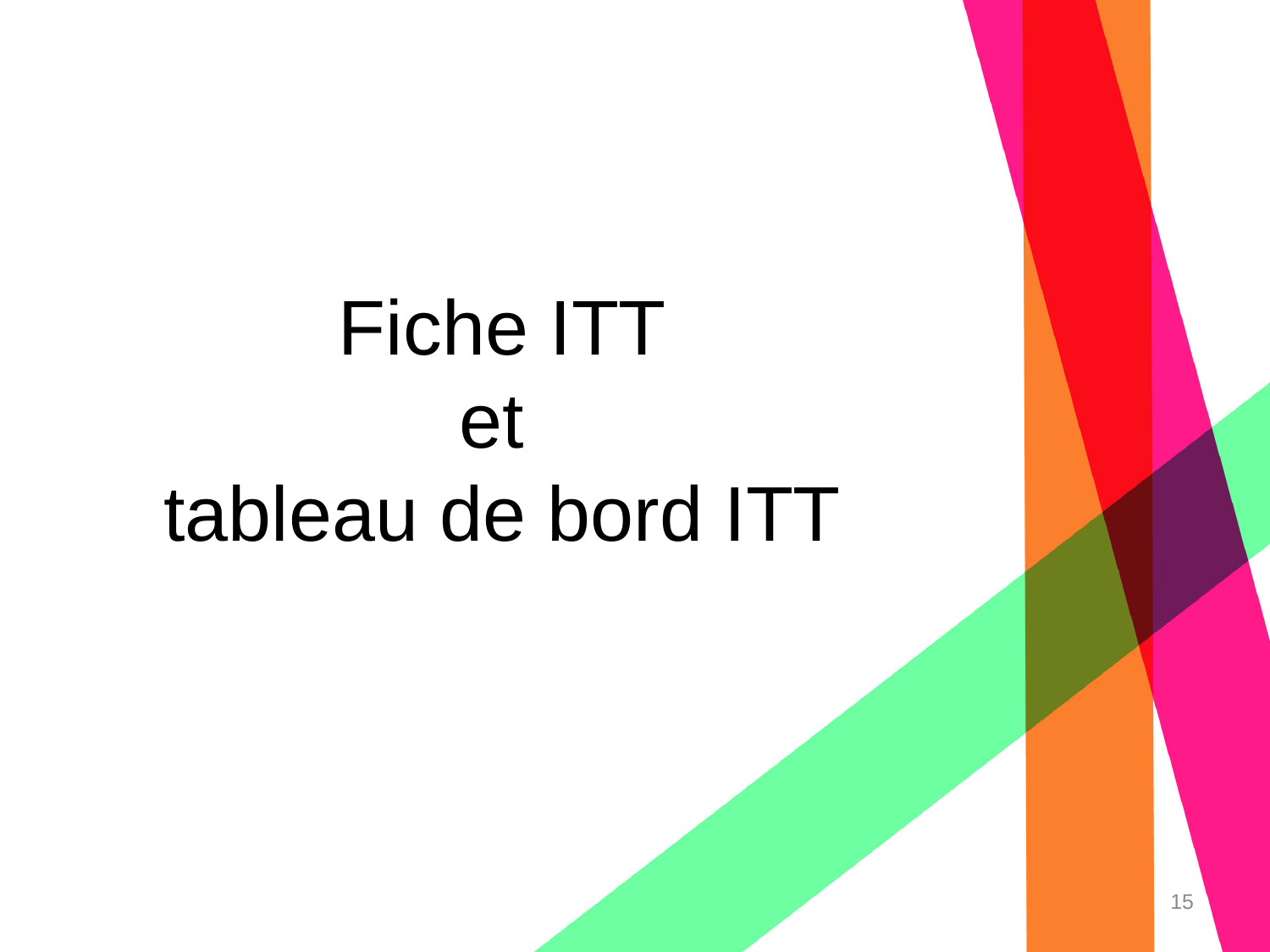

# Fiche ITT et tableau de bord ITT
15